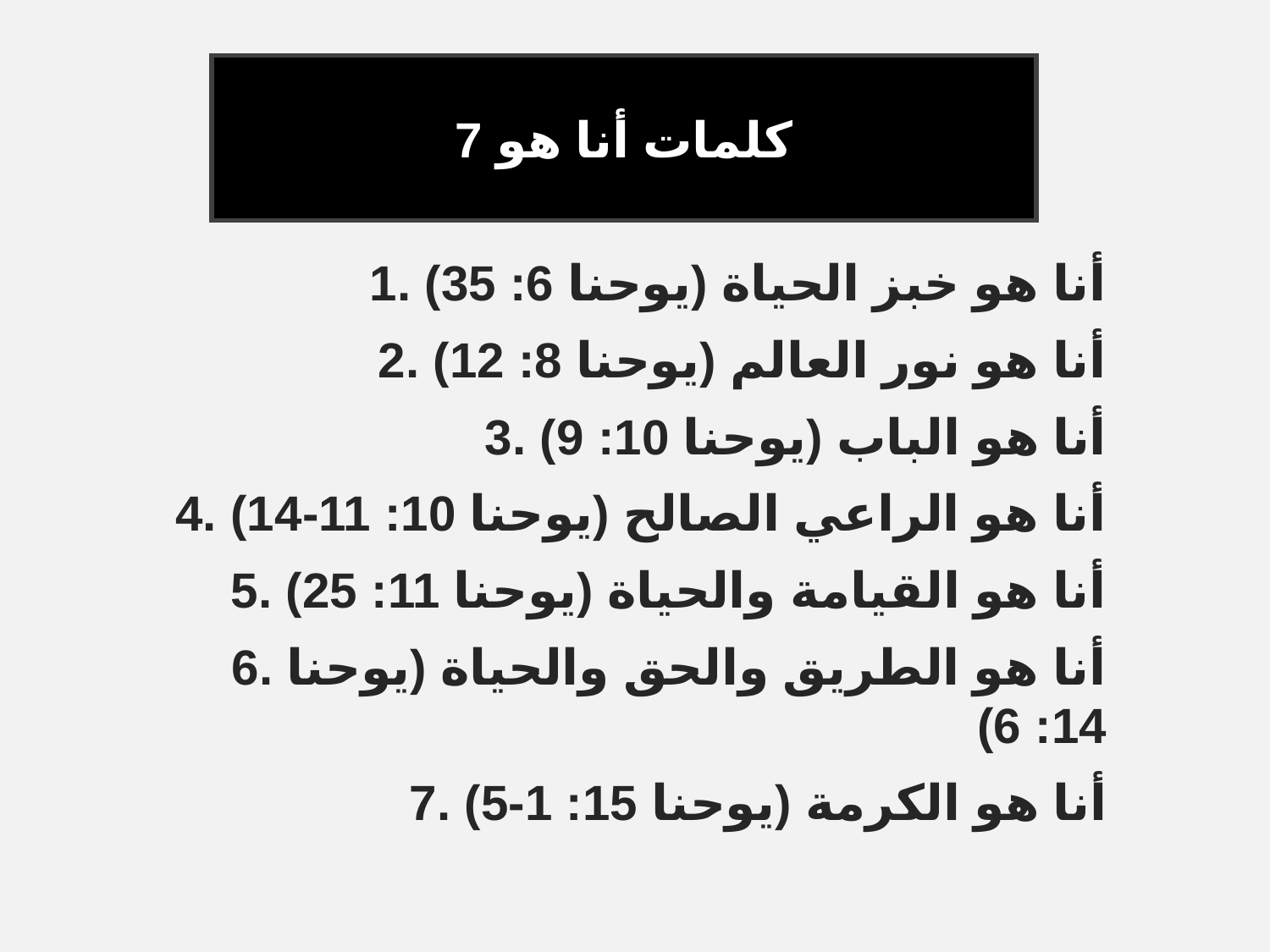

# The Purpose of Miracles
7 كلمات أنا هو
1. أنا هو خبز الحياة (يوحنا 6: 35)
2. أنا هو نور العالم (يوحنا 8: 12)
3. أنا هو الباب (يوحنا 10: 9)
4. أنا هو الراعي الصالح (يوحنا 10: 11-14)
5. أنا هو القيامة والحياة (يوحنا 11: 25)
6. أنا هو الطريق والحق والحياة (يوحنا 14: 6)
7. أنا هو الكرمة (يوحنا 15: 1-5)